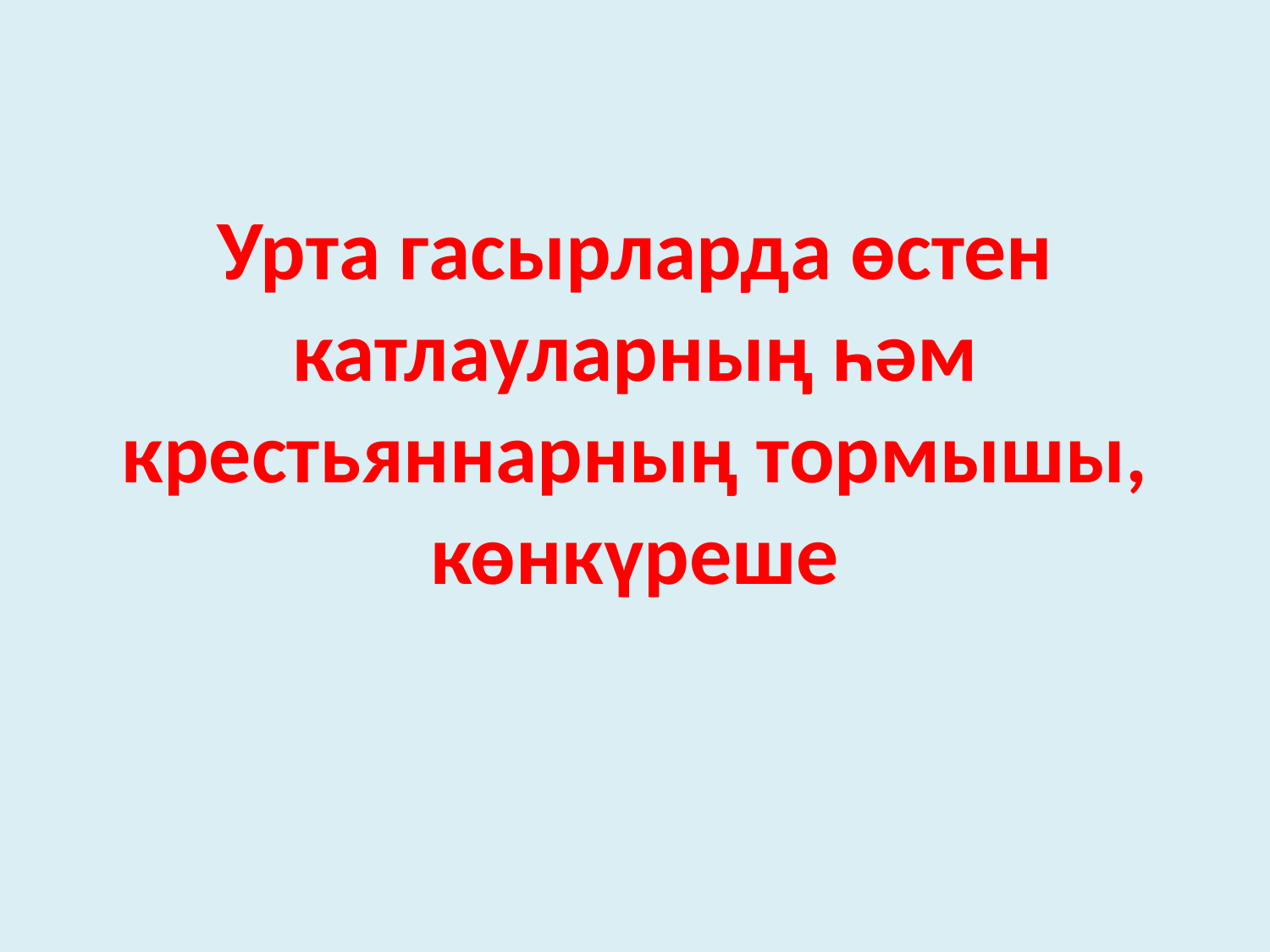

# Урта гасырларда өстен катлауларның һәм крестьяннарның тормышы, көнкүреше